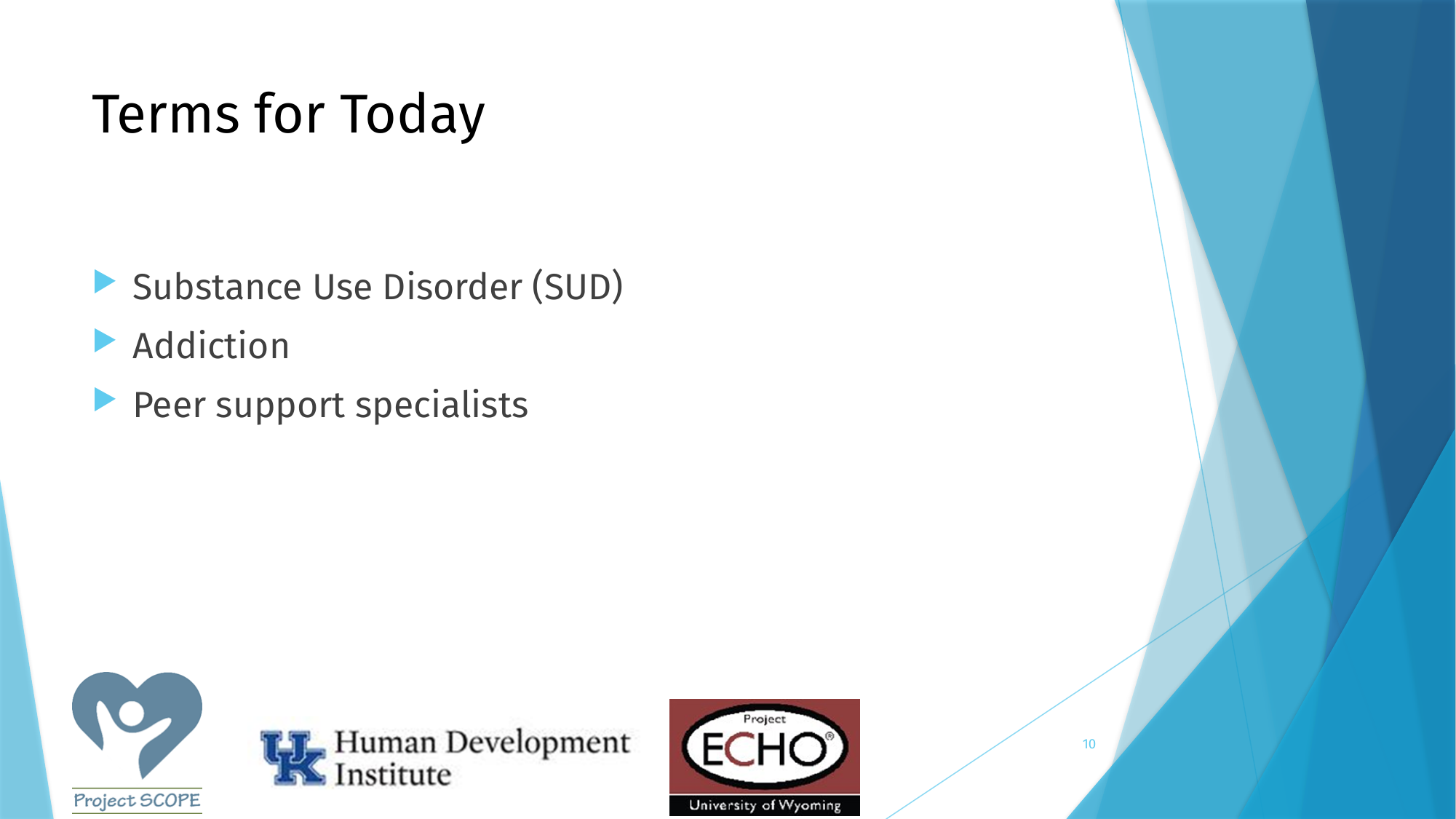

# Terms for Today
Substance Use Disorder (SUD)
Addiction
Peer support specialists

10